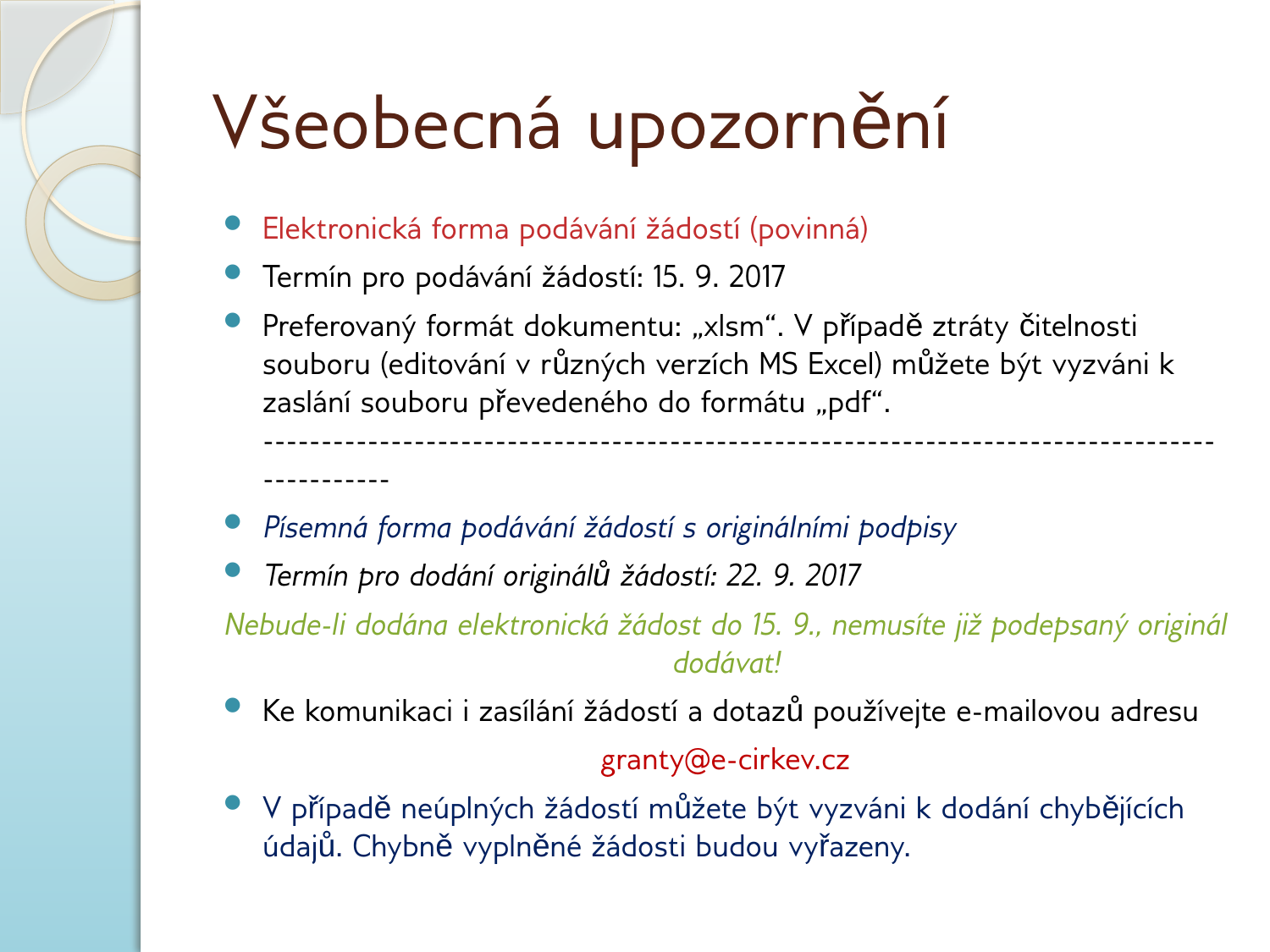

# Všeobecná upozornění
Elektronická forma podávání žádostí (povinná)
Termín pro podávání žádostí: 15. 9. 2017
Preferovaný formát dokumentu: „xlsm“. V případě ztráty čitelnosti souboru (editování v různých verzích MS Excel) můžete být vyzváni k zaslání souboru převedeného do formátu „pdf“.
---------------------------------------------------------------------------------------------
Písemná forma podávání žádostí s originálními podpisy
Termín pro dodání originálů žádostí: 22. 9. 2017
Nebude-li dodána elektronická žádost do 15. 9., nemusíte již podepsaný originál dodávat!
Ke komunikaci i zasílání žádostí a dotazů používejte e-mailovou adresu
granty@e-cirkev.cz
V případě neúplných žádostí můžete být vyzváni k dodání chybějících údajů. Chybně vyplněné žádosti budou vyřazeny.